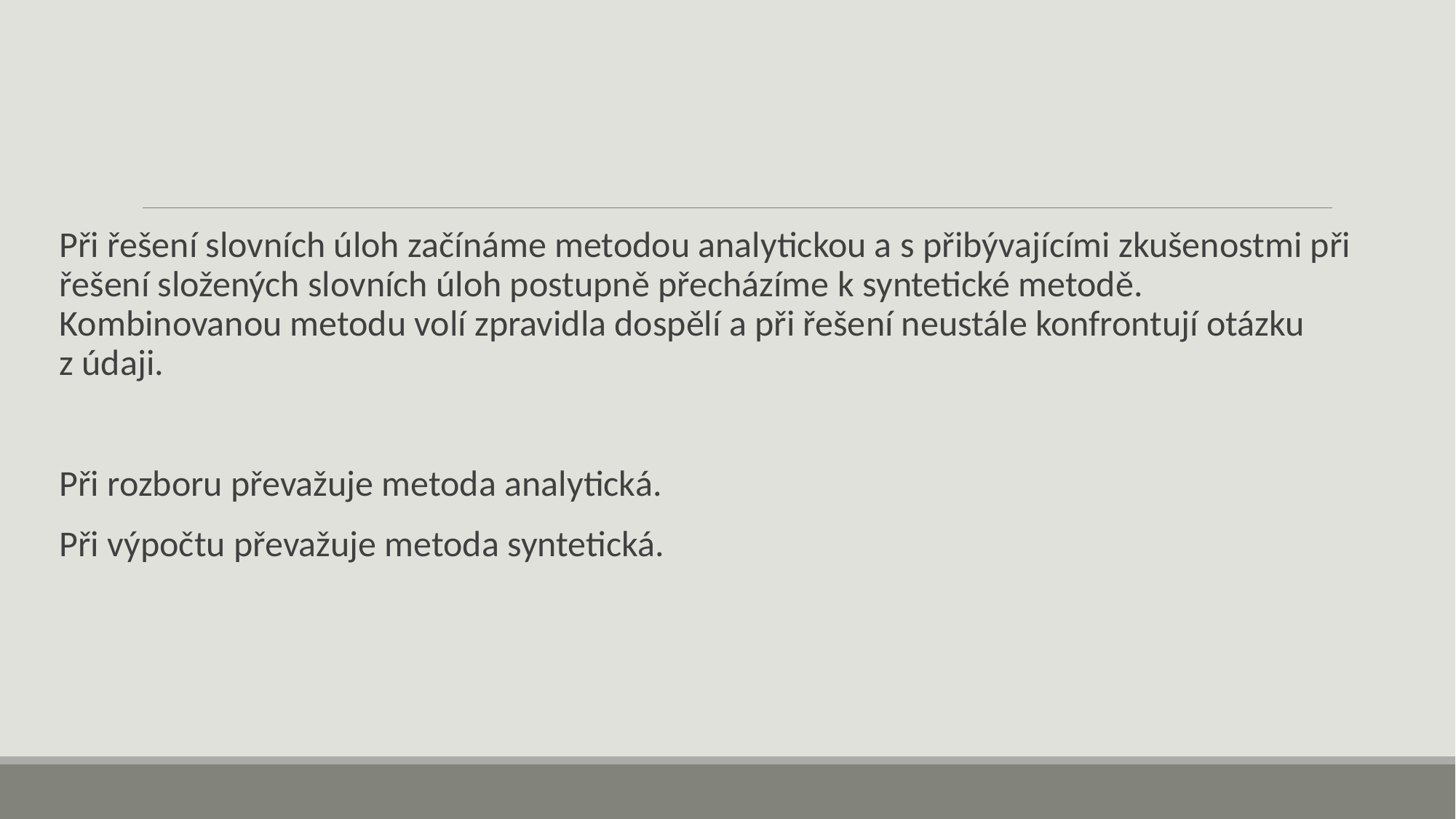

Při řešení slovních úloh začínáme metodou analytickou a s přibývajícími zkušenostmi při řešení složených slovních úloh postupně přecházíme k syntetické metodě. Kombinovanou metodu volí zpravidla dospělí a při řešení neustále konfrontují otázku z údaji.

Při rozboru převažuje metoda analytická.
Při výpočtu převažuje metoda syntetická.